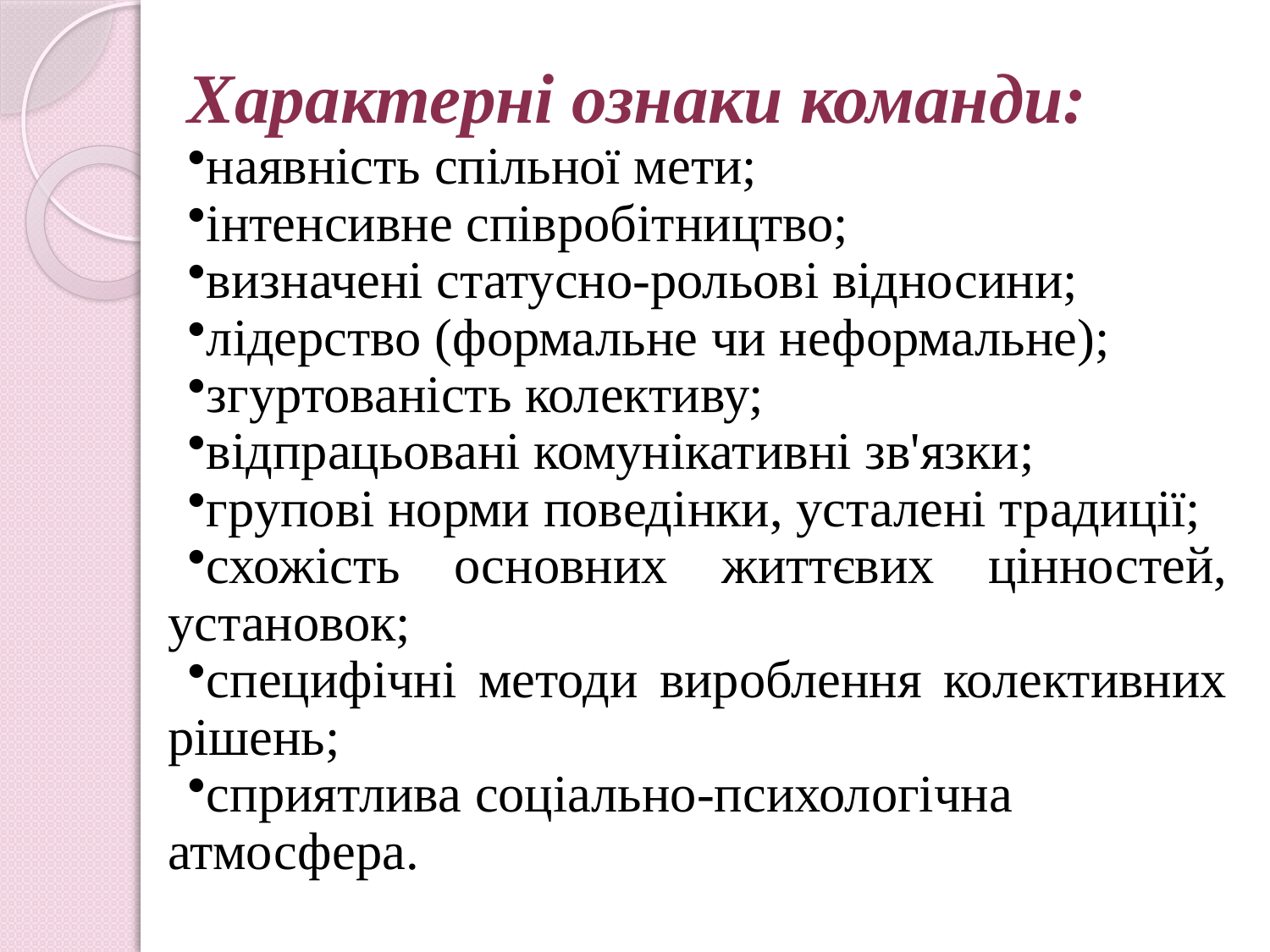

Характерні ознаки команди:
наявність спільної мети;
інтенсивне співробітництво;
визначені статусно-рольові відносини;
лідерство (формальне чи неформальне);
згуртованість колективу;
відпрацьовані комунікативні зв'язки;
групові норми поведінки, усталені традиції;
схожість основних життєвих цінностей, установок;
специфічні методи вироблення колективних рішень;
сприятлива соціально-психологічна атмосфера.